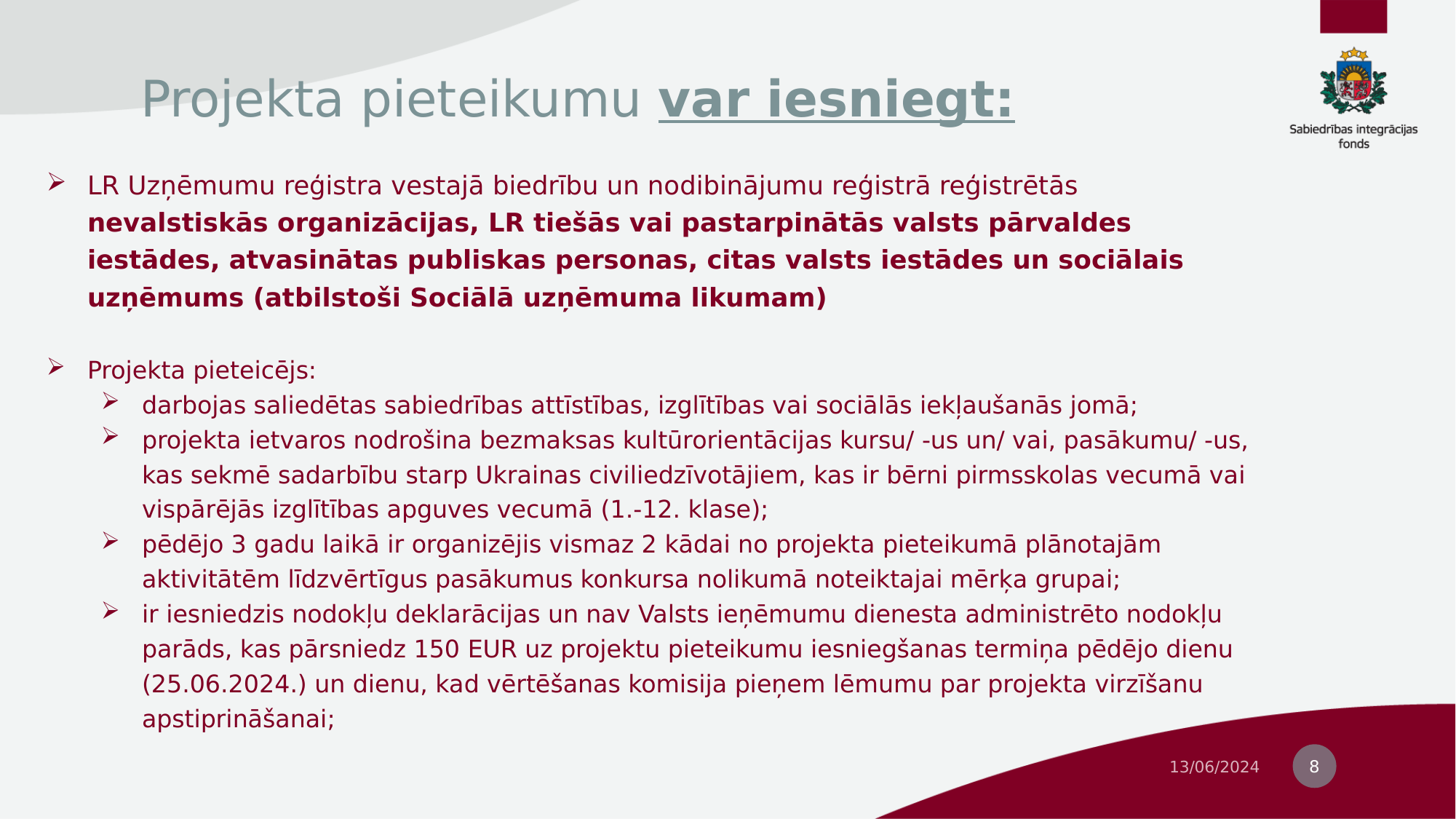

# Projekta pieteikumu var iesniegt:
LR Uzņēmumu reģistra vestajā biedrību un nodibinājumu reģistrā reģistrētās nevalstiskās organizācijas, LR tiešās vai pastarpinātās valsts pārvaldes iestādes, atvasinātas publiskas personas, citas valsts iestādes un sociālais uzņēmums (atbilstoši Sociālā uzņēmuma likumam)

Projekta pieteicējs:
darbojas saliedētas sabiedrības attīstības, izglītības vai sociālās iekļaušanās jomā;
projekta ietvaros nodrošina bezmaksas kultūrorientācijas kursu/ -us un/ vai, pasākumu/ -us, kas sekmē sadarbību starp Ukrainas civiliedzīvotājiem, kas ir bērni pirmsskolas vecumā vai vispārējās izglītības apguves vecumā (1.-12. klase);
pēdējo 3 gadu laikā ir organizējis vismaz 2 kādai no projekta pieteikumā plānotajām aktivitātēm līdzvērtīgus pasākumus konkursa nolikumā noteiktajai mērķa grupai;
ir iesniedzis nodokļu deklarācijas un nav Valsts ieņēmumu dienesta administrēto nodokļu parāds, kas pārsniedz 150 EUR uz projektu pieteikumu iesniegšanas termiņa pēdējo dienu (25.06.2024.) un dienu, kad vērtēšanas komisija pieņem lēmumu par projekta virzīšanu apstiprināšanai;

8
13/06/2024